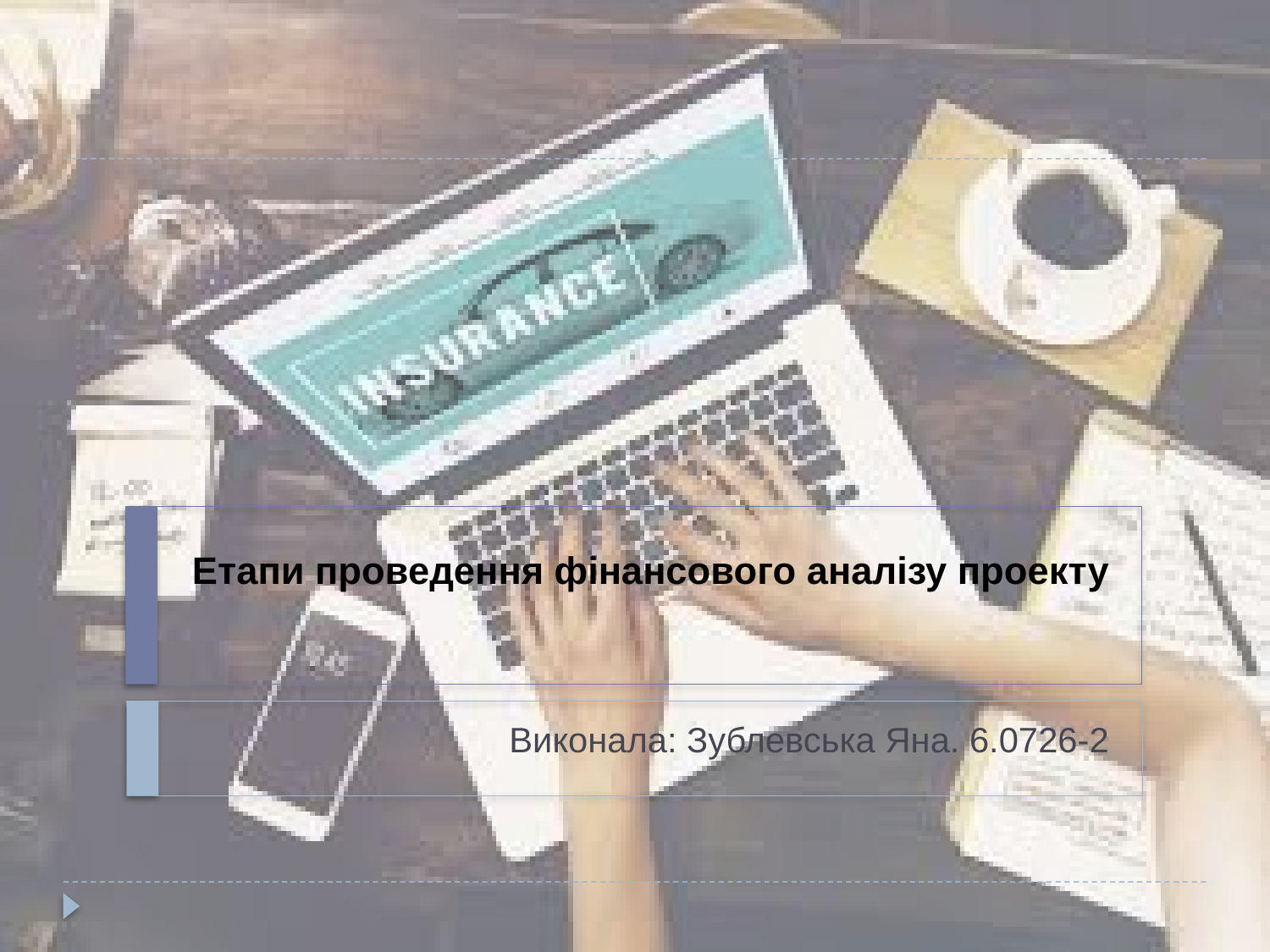

# Етапи проведення фінансового аналізу проекту
Виконала: Зублевська Яна. 6.0726-2